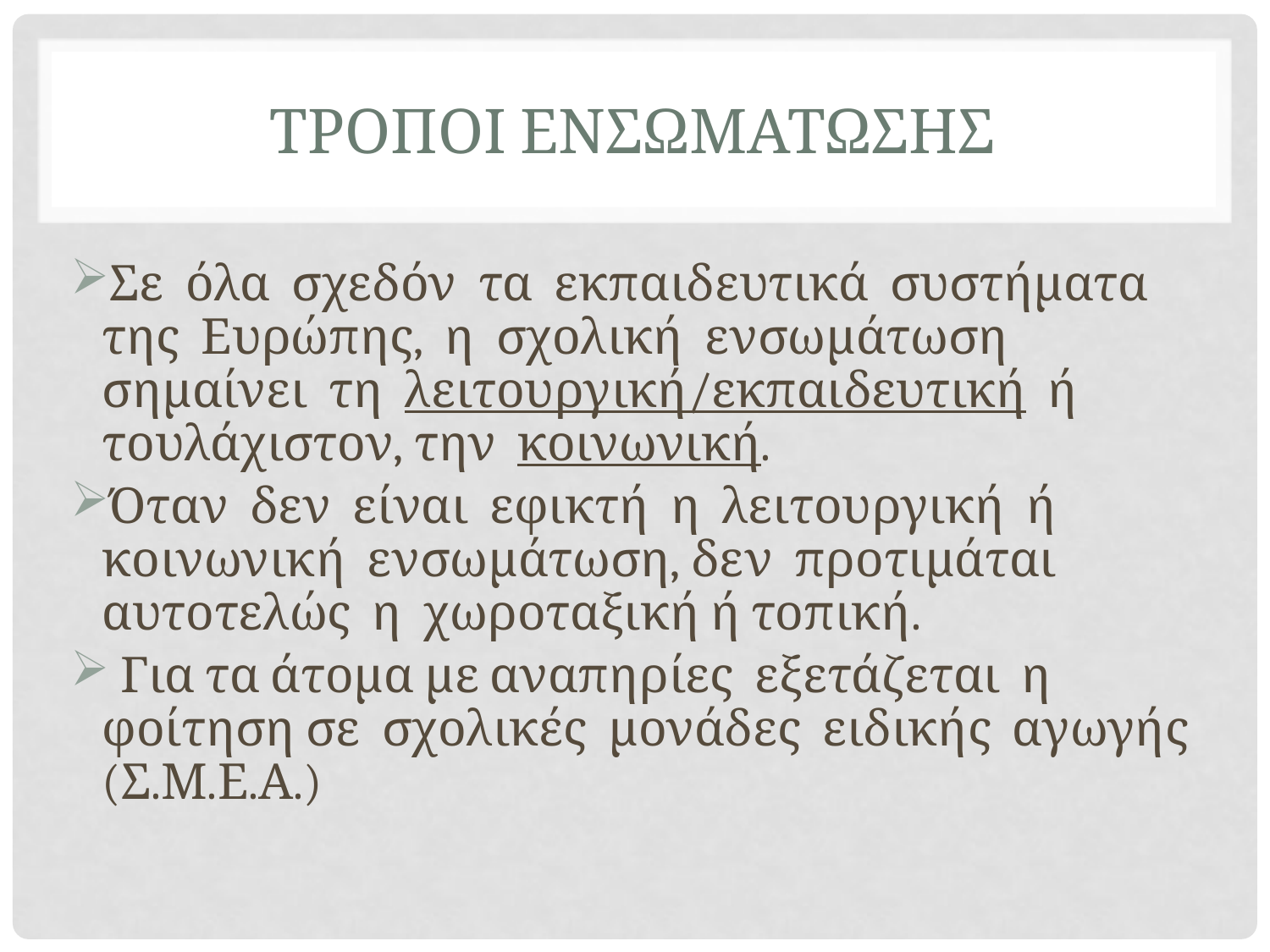

# ΤΡΟΠΟΙ ΕΝΣΩΜΑΤΩΣΗΣ
Σε  όλα  σχεδόν  τα  εκπαιδευτικά  συστήματα  της  Ευρώπης,  η  σχολική  ενσωμάτωση  σημαίνει  τη  λειτουργική/εκπαιδευτική  ή  τουλάχιστον, την  κοινωνική.
Όταν  δεν  είναι  εφικτή  η  λειτουργική  ή  κοινωνική  ενσωμάτωση, δεν  προτιμάται  αυτοτελώς  η  χωροταξική ή τοπική.
 Για τα άτομα με αναπηρίες  εξετάζεται  η  φοίτηση σε  σχολικές  μονάδες  ειδικής  αγωγής (Σ.Μ.Ε.Α.)